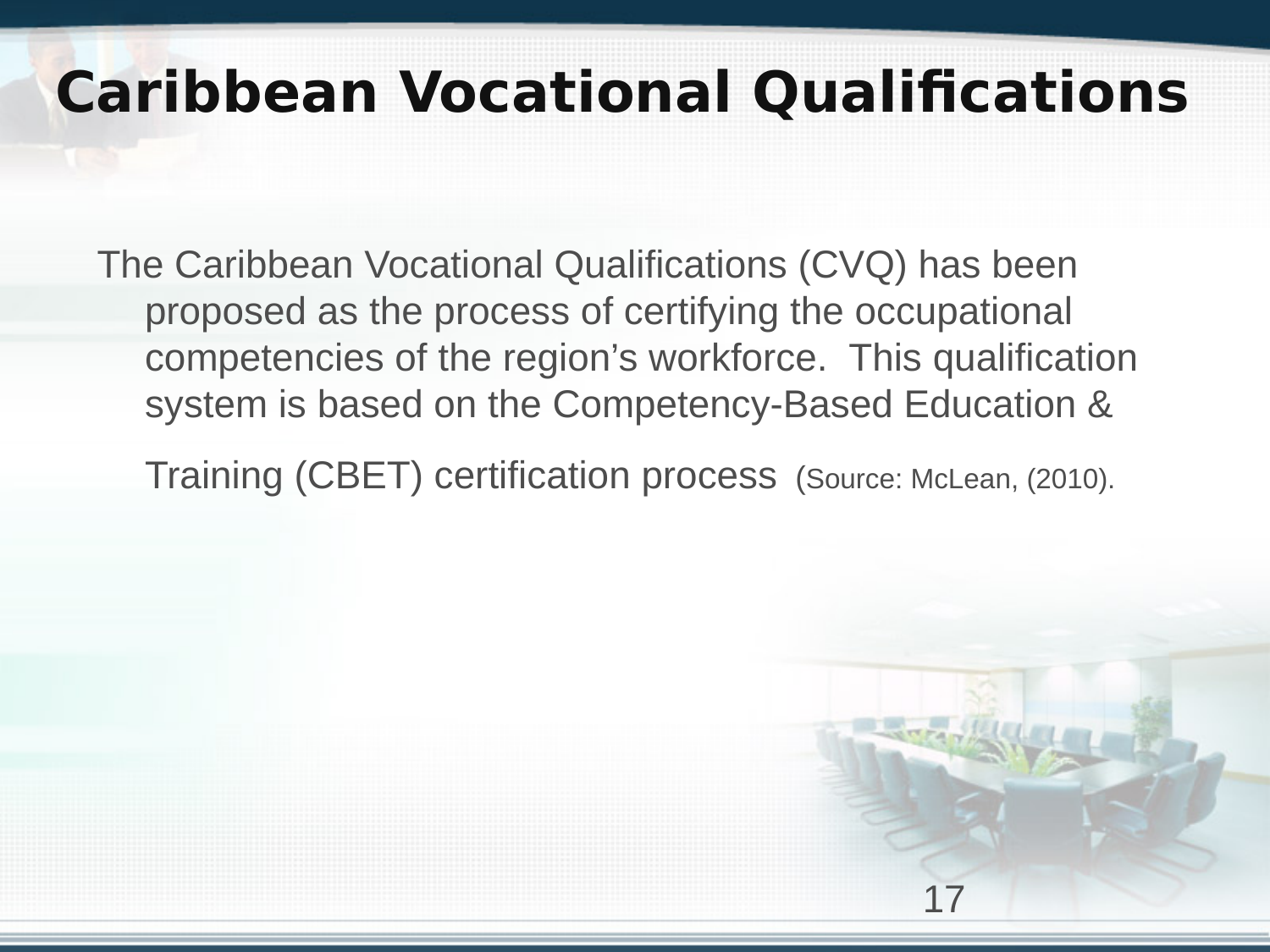

# Caribbean Vocational Qualifications
The Caribbean Vocational Qualifications (CVQ) has been proposed as the process of certifying the occupational competencies of the region’s workforce.  This qualification system is based on the Competency-Based Education & Training (CBET) certification process (Source: McLean, (2010).
17